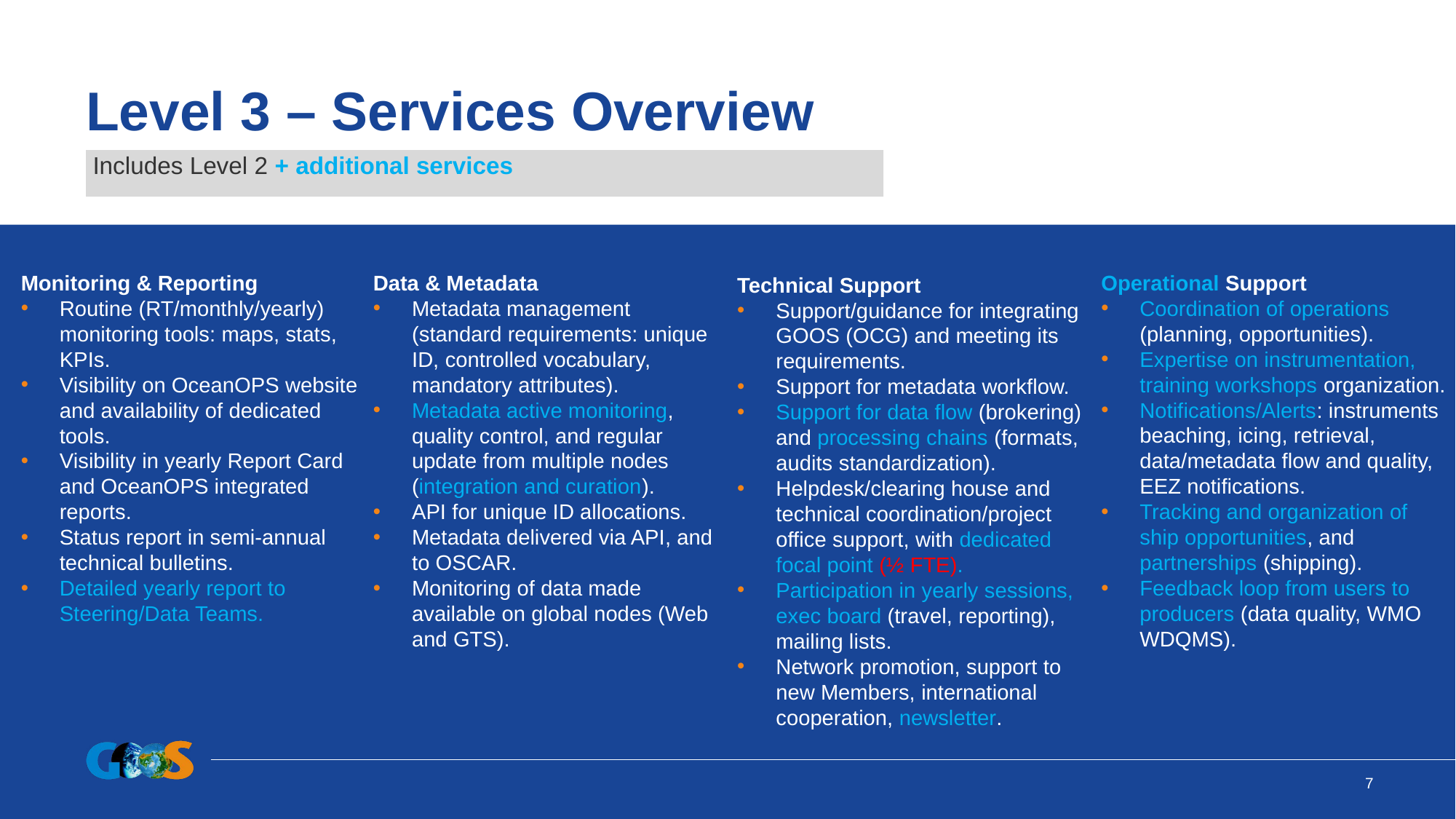

# Level 3 – Services Overview
 Includes Level 2 + additional services
Monitoring & Reporting
Routine (RT/monthly/yearly) monitoring tools: maps, stats, KPIs.
Visibility on OceanOPS website and availability of dedicated tools.
Visibility in yearly Report Card and OceanOPS integrated reports.
Status report in semi-annual technical bulletins.
Detailed yearly report to Steering/Data Teams.

Data & Metadata
Metadata management (standard requirements: unique ID, controlled vocabulary, mandatory attributes).
Metadata active monitoring, quality control, and regular update from multiple nodes (integration and curation).
API for unique ID allocations.
Metadata delivered via API, and to OSCAR.
Monitoring of data made available on global nodes (Web and GTS).

Operational Support
Coordination of operations (planning, opportunities).
Expertise on instrumentation, training workshops organization.
Notifications/Alerts: instruments beaching, icing, retrieval, data/metadata flow and quality, EEZ notifications.
Tracking and organization of ship opportunities, and partnerships (shipping).
Feedback loop from users to producers (data quality, WMO WDQMS).

Technical Support
Support/guidance for integrating GOOS (OCG) and meeting its requirements.
Support for metadata workflow.
Support for data flow (brokering) and processing chains (formats, audits standardization).
Helpdesk/clearing house and technical coordination/project office support, with dedicated focal point (½ FTE).
Participation in yearly sessions, exec board (travel, reporting), mailing lists.
Network promotion, support to new Members, international cooperation, newsletter.

7